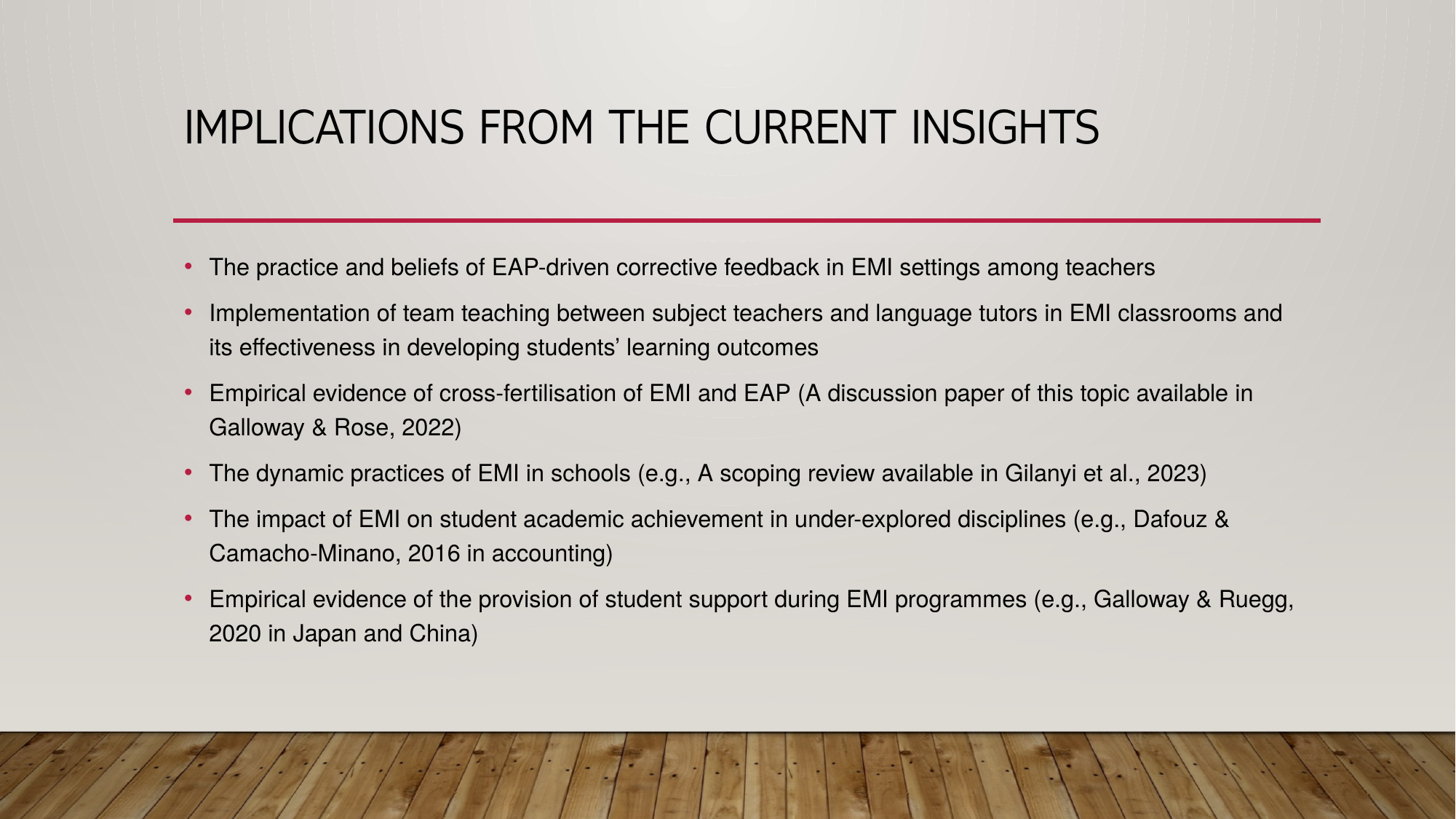

# Implications from the current insights
The practice and beliefs of EAP-driven corrective feedback in EMI settings among teachers
Implementation of team teaching between subject teachers and language tutors in EMI classrooms and its effectiveness in developing students’ learning outcomes
Empirical evidence of cross-fertilisation of EMI and EAP (A discussion paper of this topic available in Galloway & Rose, 2022)
The dynamic practices of EMI in schools (e.g., A scoping review available in Gilanyi et al., 2023)
The impact of EMI on student academic achievement in under-explored disciplines (e.g., Dafouz & Camacho-Minano, 2016 in accounting)
Empirical evidence of the provision of student support during EMI programmes (e.g., Galloway & Ruegg, 2020 in Japan and China)